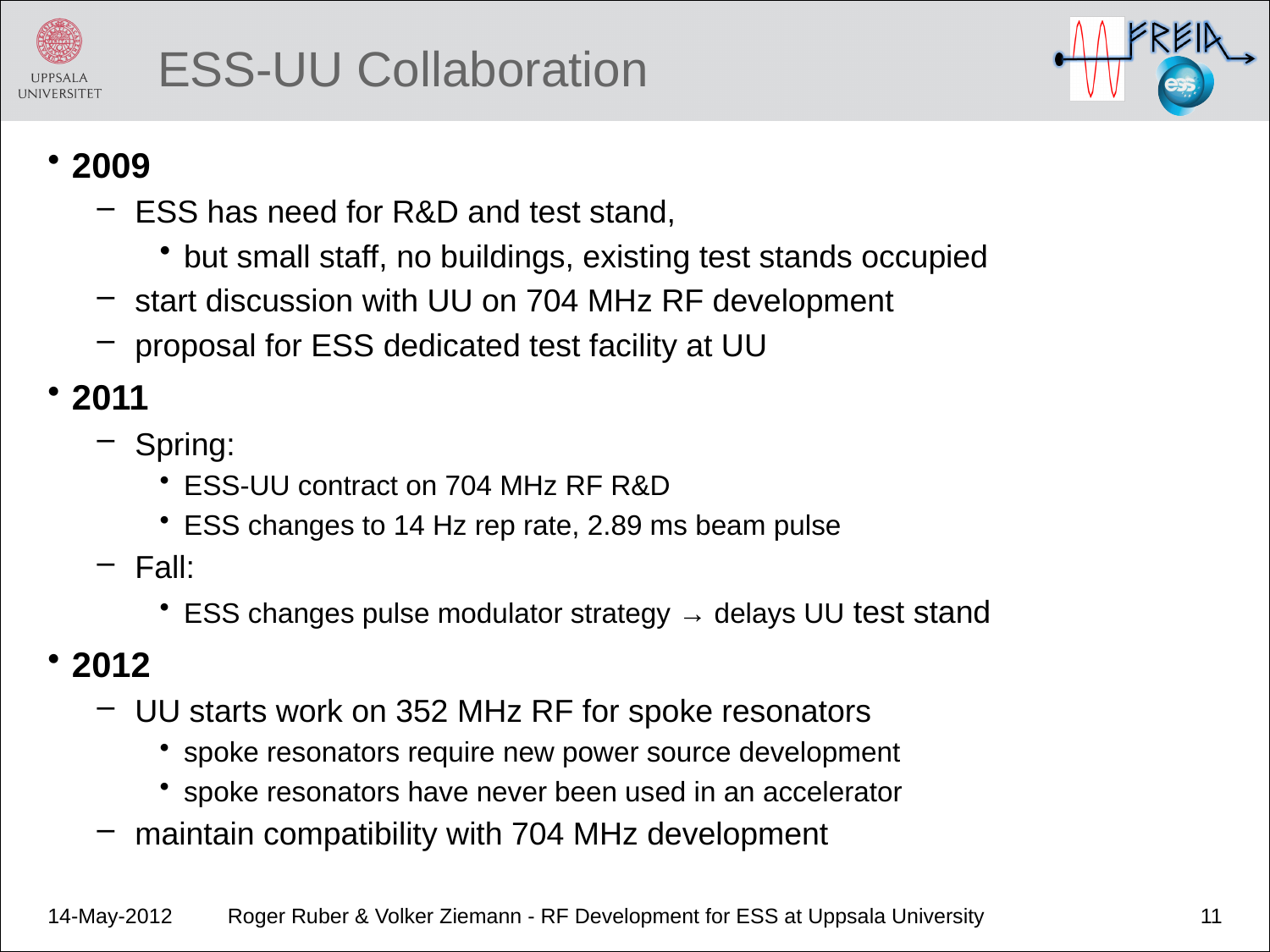

# ESS-UU Collaboration
2009
ESS has need for R&D and test stand,
but small staff, no buildings, existing test stands occupied
start discussion with UU on 704 MHz RF development
proposal for ESS dedicated test facility at UU
2011
Spring:
ESS-UU contract on 704 MHz RF R&D
ESS changes to 14 Hz rep rate, 2.89 ms beam pulse
Fall:
ESS changes pulse modulator strategy → delays UU test stand
2012
UU starts work on 352 MHz RF for spoke resonators
spoke resonators require new power source development
spoke resonators have never been used in an accelerator
maintain compatibility with 704 MHz development
14-May-2012
Roger Ruber & Volker Ziemann - RF Development for ESS at Uppsala University
11